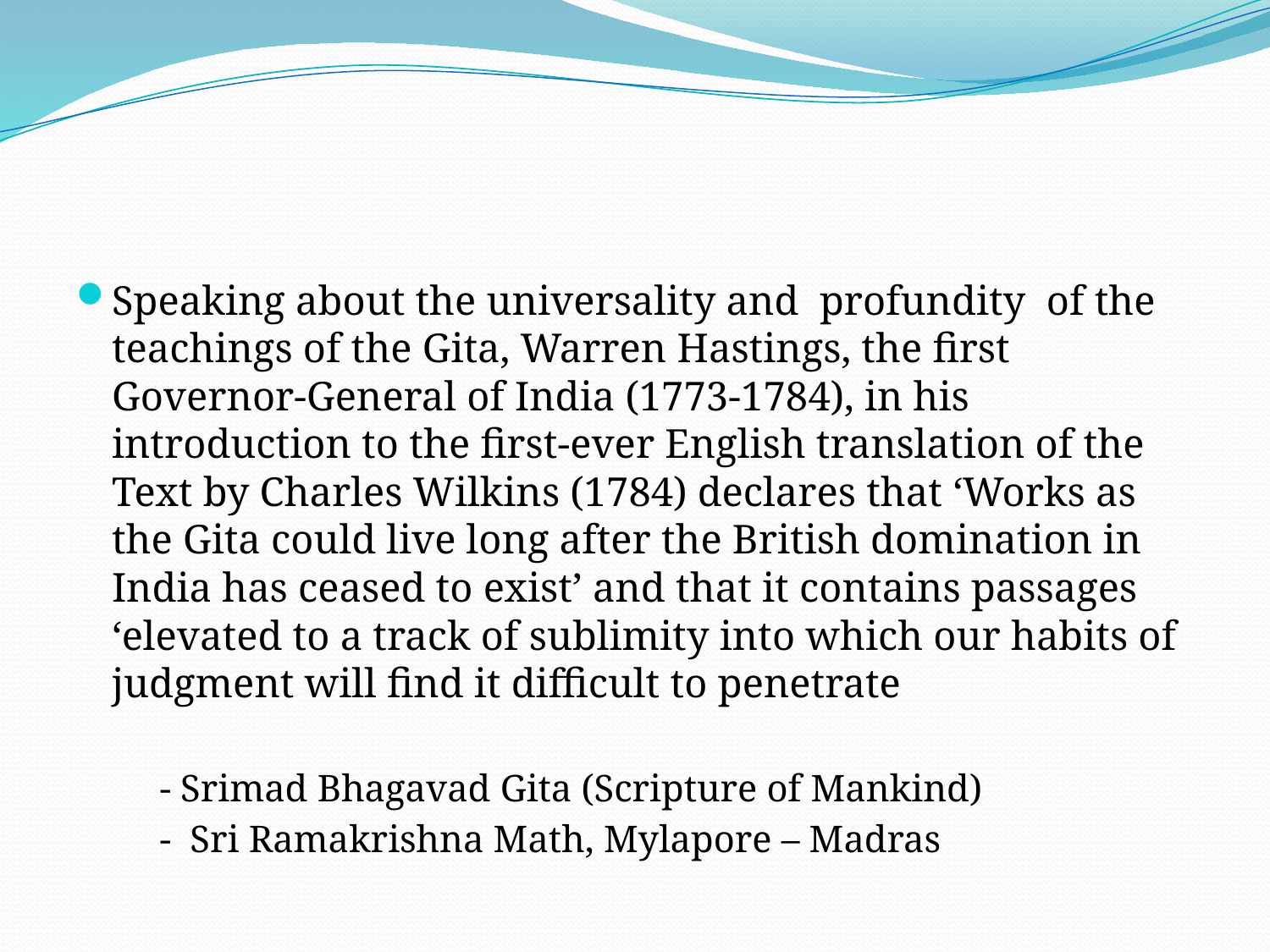

#
Speaking about the universality and  profundity  of the teachings of the Gita, Warren Hastings, the first Governor-General of India (1773-1784), in his introduction to the first-ever English translation of the Text by Charles Wilkins (1784) declares that ‘Works as the Gita could live long after the British domination in India has ceased to exist’ and that it contains passages ‘elevated to a track of sublimity into which our habits of judgment will find it difficult to penetrate

			- Srimad Bhagavad Gita (Scripture of Mankind)
   			-  Sri Ramakrishna Math, Mylapore – Madras